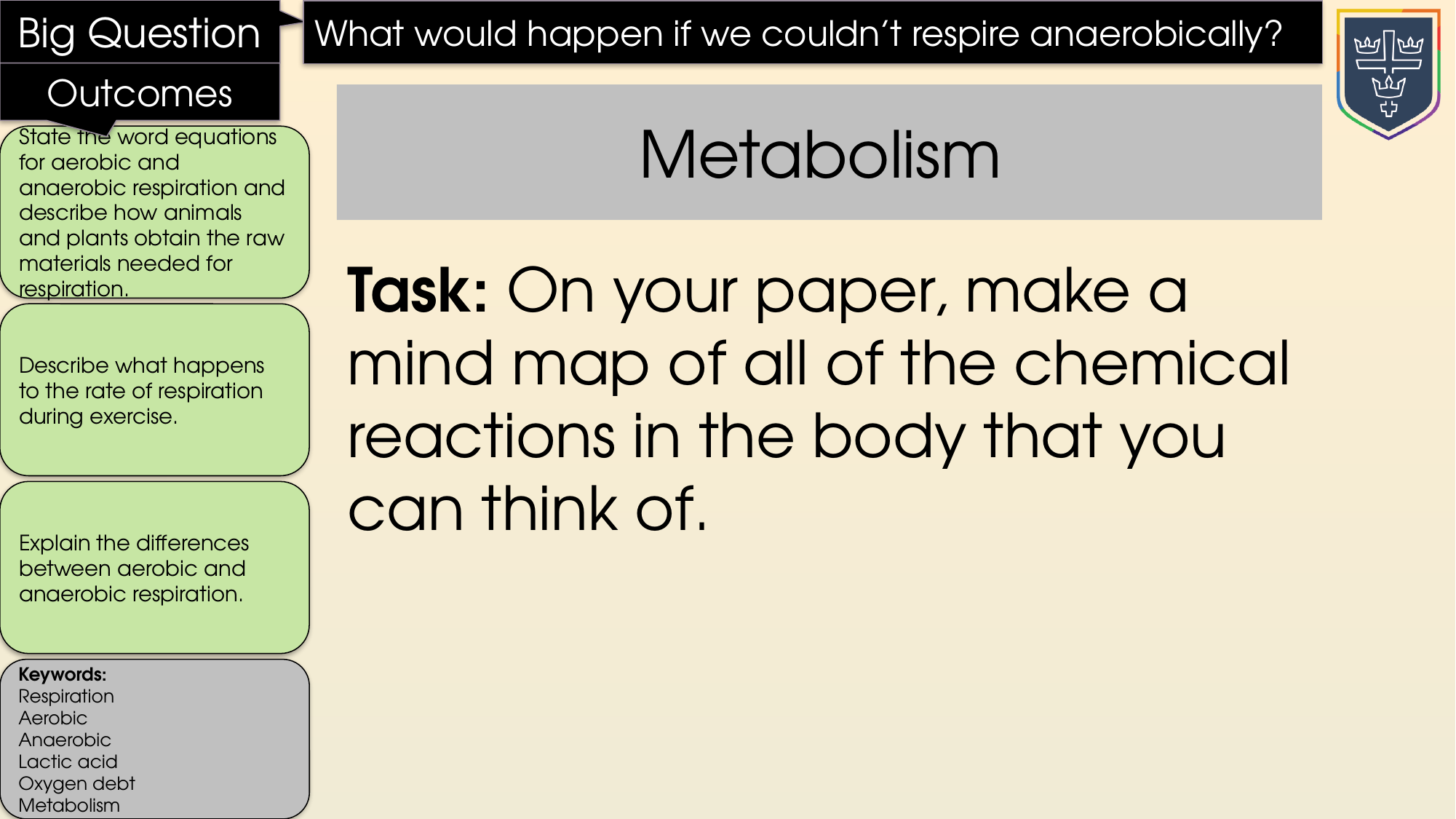

Metabolism
Task: On your paper, make a mind map of all of the chemical reactions in the body that you can think of.